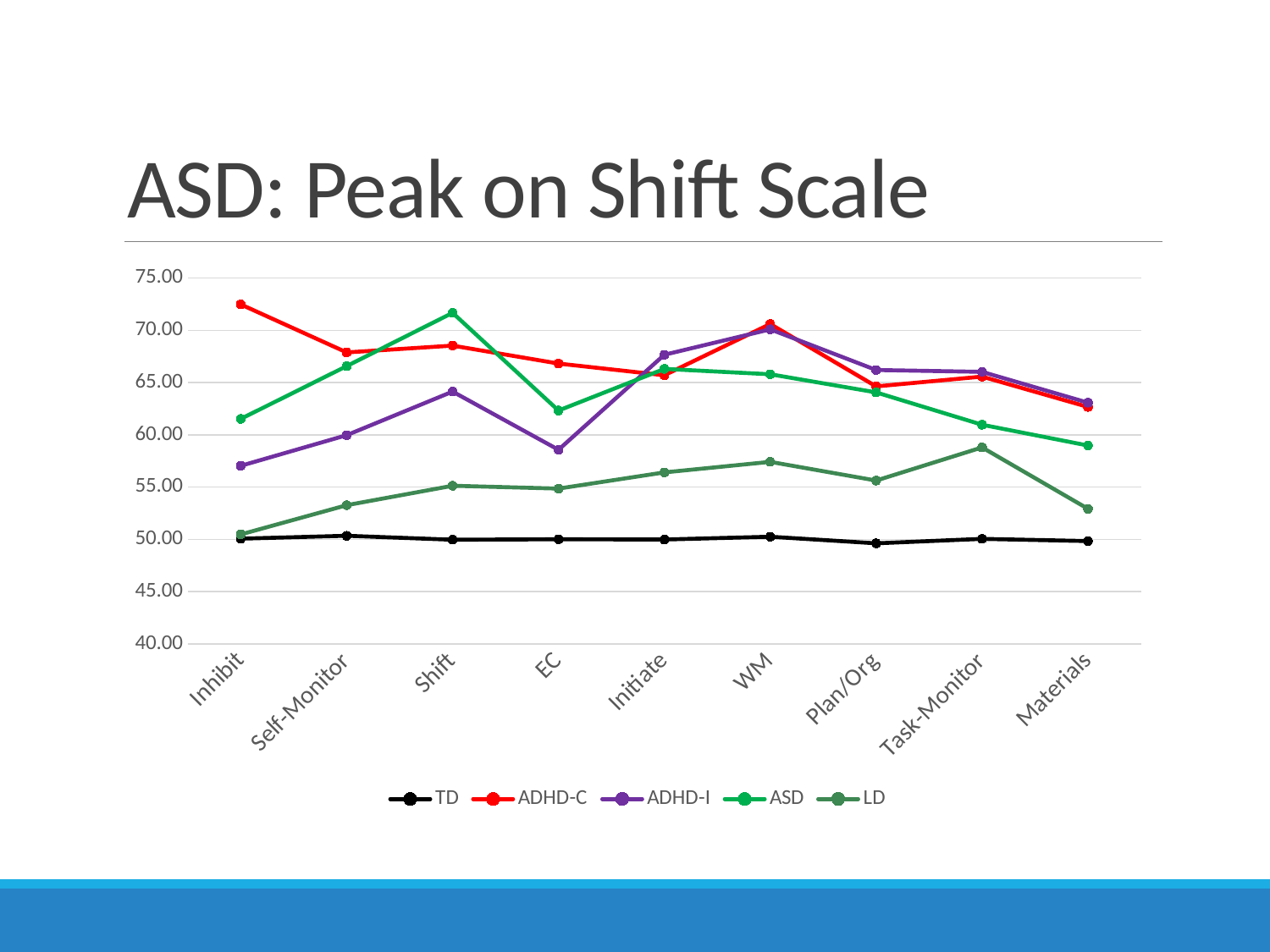

# ASD: Peak on Shift Scale

### Chart

| Category | TD | ADHD-C | ADHD-I | ASD | LD |
|---|---|---|---|---|---|
| Inhibit | 50.0652 | 72.4725 | 57.0377 | 61.5267 | 50.4779 |
| Self-Monitor | 50.3404 | 67.8853 | 59.9686 | 66.5763 | 53.2743 |
| Shift | 49.9628 | 68.5367 | 64.1384 | 71.6718 | 55.1327 |
| EC | 50.008 | 66.8165 | 58.5723 | 62.3244 | 54.8584 |
| Initiate | 49.9854 | 65.7018 | 67.6604 | 66.3092 | 56.4071 |
| WM | 50.2487 | 70.6009 | 70.0943 | 65.7939 | 57.4159 |
| Plan/Org | 49.6197 | 64.633 | 66.2013 | 64.0611 | 55.6283 |
| Task-Monitor | 50.0439 | 65.5734 | 66.0252 | 60.9656 | 58.7965 |
| Materials | 49.8351 | 62.6697 | 63.0755 | 58.9771 | 52.9292 |